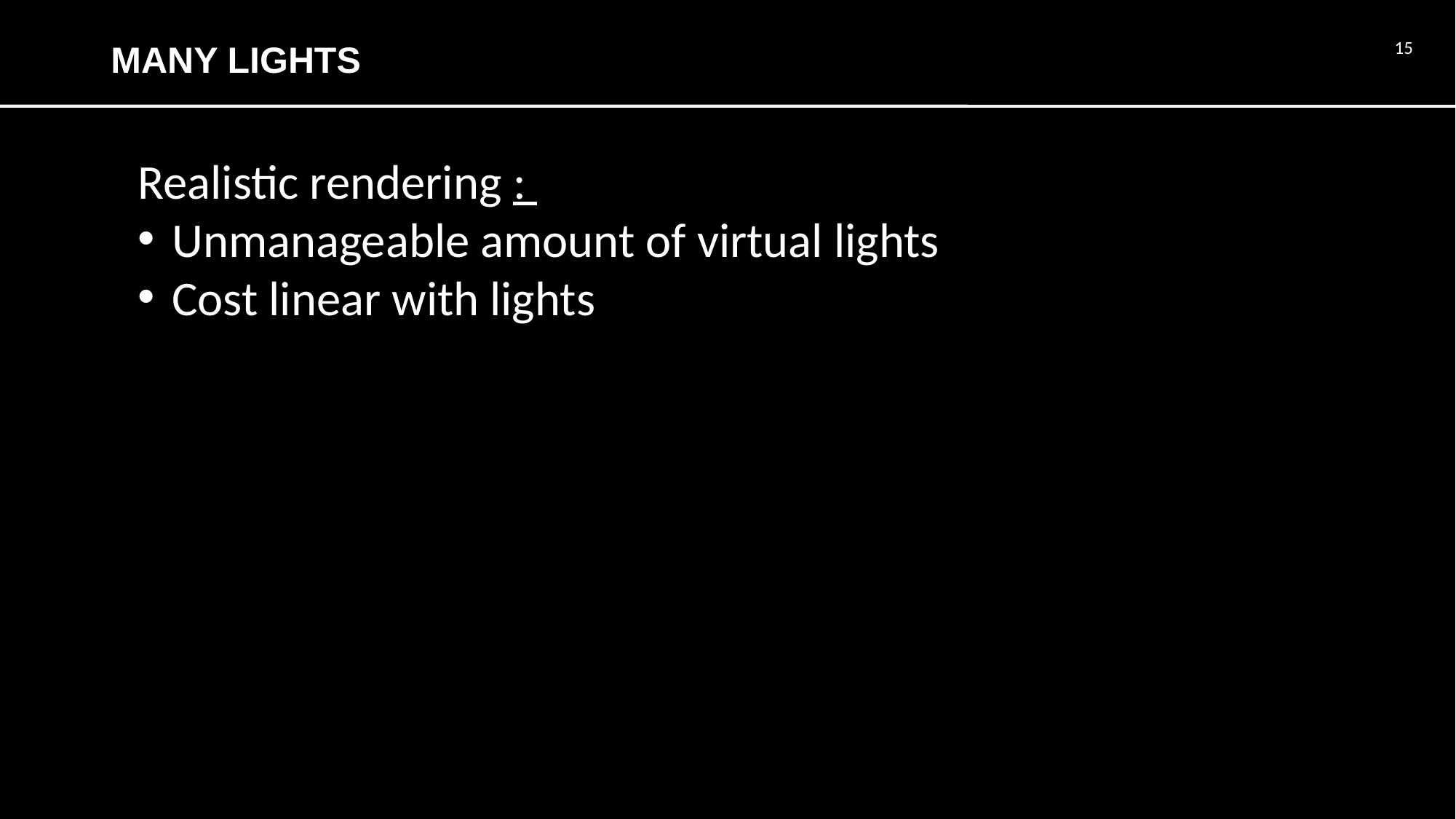

# MANY LIGHTS
15
Realistic rendering :
Unmanageable amount of virtual lights
Cost linear with lights